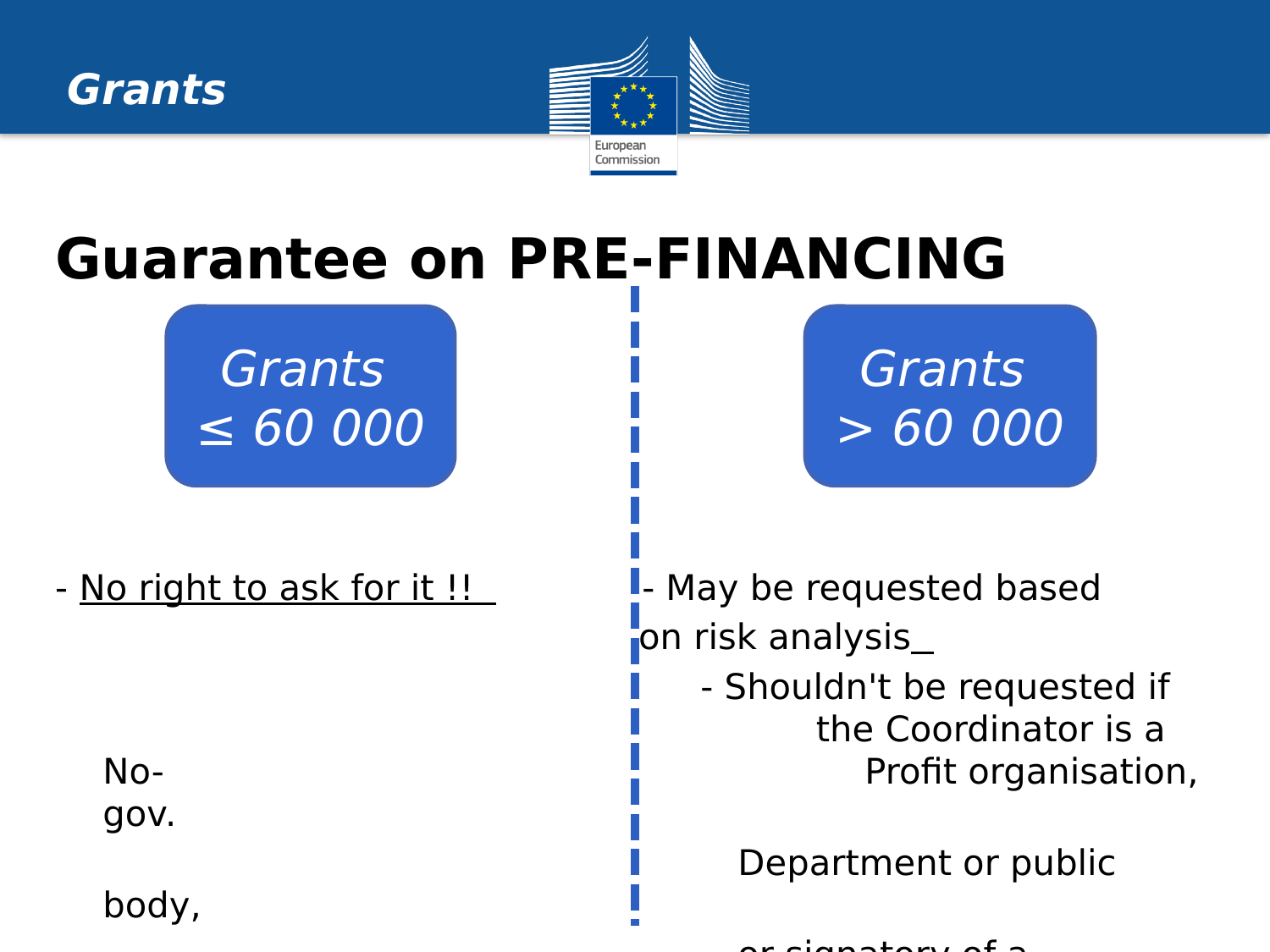

Grants
Guarantee on PRE-FINANCING

- No right to ask for it !!               - May be requested based
                                                    on risk analysis
					        - Shouldn't be requested if 		                                         the Coordinator is a No-						Profit organisation, gov.
						Department or public body,
						or signatory of a Framework 					agreement with the EC

Grants
≤ 60 000
Grants
> 60 000